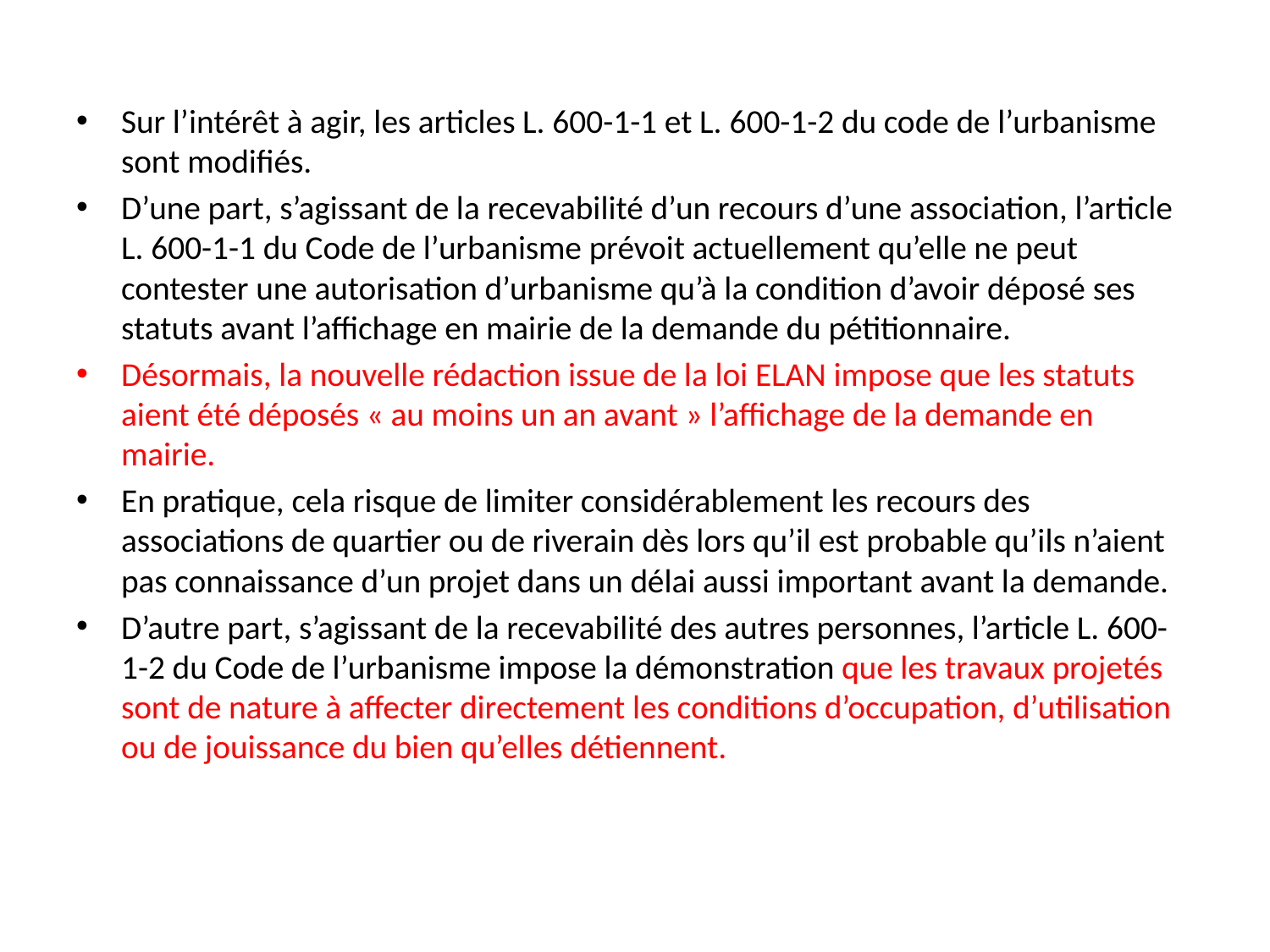

#
Sur l’intérêt à agir, les articles L. 600-1-1 et L. 600-1-2 du code de l’urbanisme sont modifiés.
D’une part, s’agissant de la recevabilité d’un recours d’une association, l’article L. 600-1-1 du Code de l’urbanisme prévoit actuellement qu’elle ne peut contester une autorisation d’urbanisme qu’à la condition d’avoir déposé ses statuts avant l’affichage en mairie de la demande du pétitionnaire.
Désormais, la nouvelle rédaction issue de la loi ELAN impose que les statuts aient été déposés « au moins un an avant » l’affichage de la demande en mairie.
En pratique, cela risque de limiter considérablement les recours des associations de quartier ou de riverain dès lors qu’il est probable qu’ils n’aient pas connaissance d’un projet dans un délai aussi important avant la demande.
D’autre part, s’agissant de la recevabilité des autres personnes, l’article L. 600-1-2 du Code de l’urbanisme impose la démonstration que les travaux projetés sont de nature à affecter directement les conditions d’occupation, d’utilisation ou de jouissance du bien qu’elles détiennent.